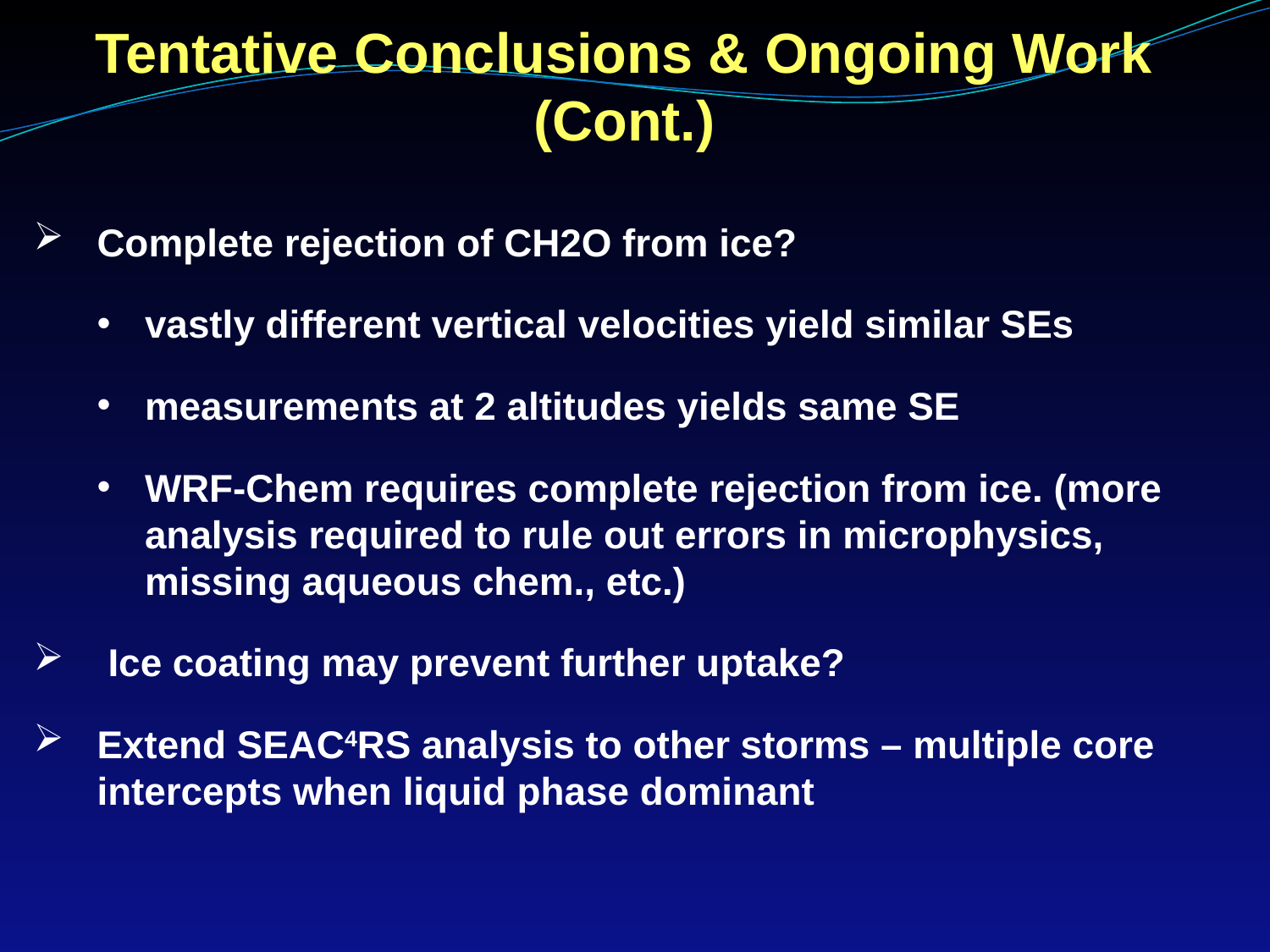

#
Tentative Conclusions & Ongoing Work (Cont.)
Complete rejection of CH2O from ice?
vastly different vertical velocities yield similar SEs
measurements at 2 altitudes yields same SE
WRF-Chem requires complete rejection from ice. (more analysis required to rule out errors in microphysics, missing aqueous chem., etc.)
 Ice coating may prevent further uptake?
Extend SEAC4RS analysis to other storms – multiple core intercepts when liquid phase dominant